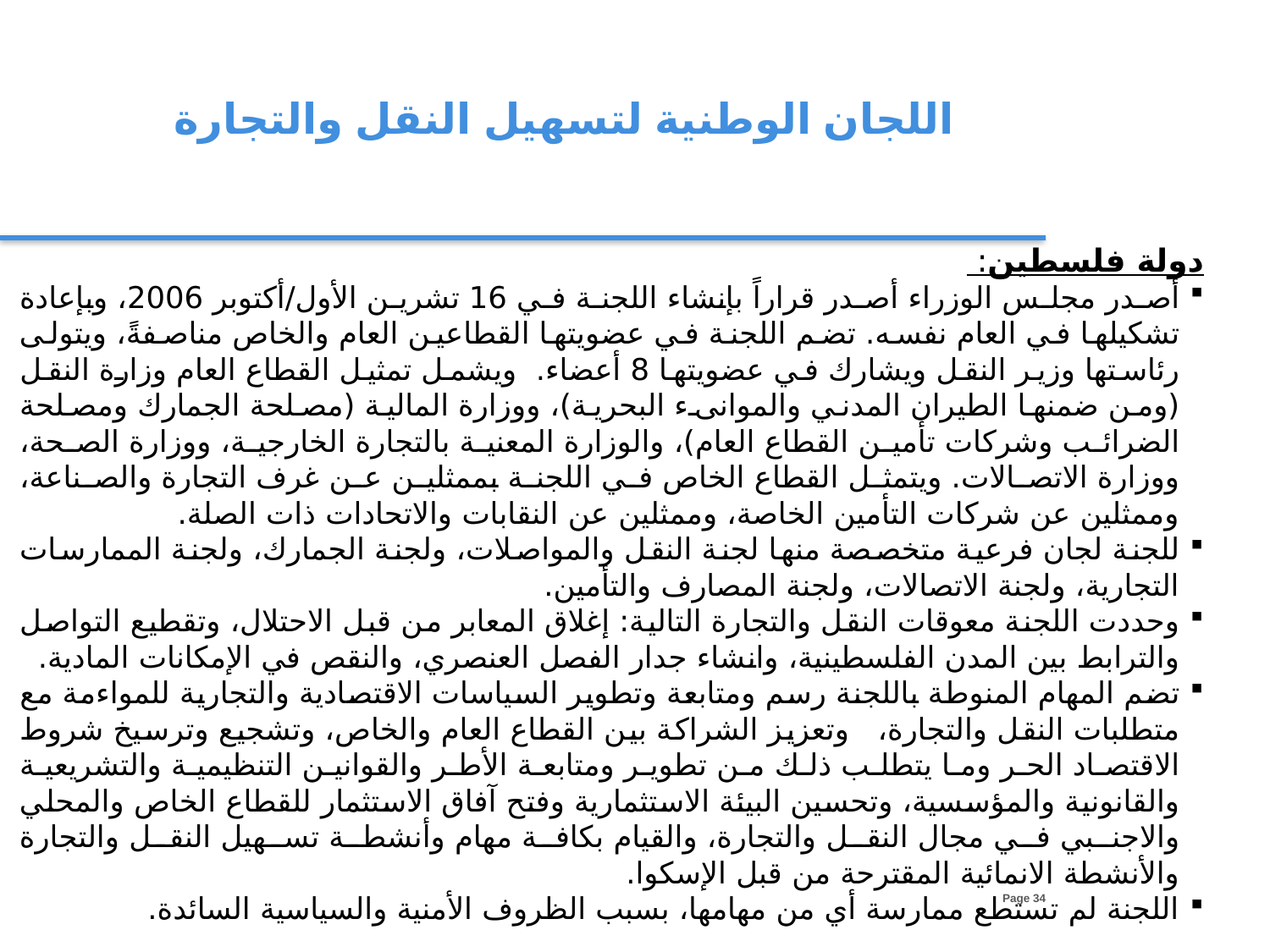

اللجان الوطنية لتسهيل النقل والتجارة

دولة فلسطين:
أصدر مجلس الوزراء أصدر قراراً بإنشاء اللجنة في 16 تشرين الأول/أكتوبر 2006، وبإعادة تشكيلها في العام نفسه. تضم اللجنة في عضويتها القطاعين العام والخاص مناصفةً، ويتولى رئاستها وزير النقل ويشارك في عضويتها 8 أعضاء.  ويشمل تمثيل القطاع العام وزارة النقل (ومن ضمنها الطيران المدني والموانىء البحرية)، ووزارة المالية (مصلحة الجمارك ومصلحة الضرائب وشركات تأمين القطاع العام)، والوزارة المعنية بالتجارة الخارجية، ووزارة الصحة، ووزارة الاتصالات. ويتمثل القطاع الخاص في اللجنة بممثلين عن غرف التجارة والصناعة، وممثلين عن شركات التأمين الخاصة، وممثلين عن النقابات والاتحادات ذات الصلة.
للجنة لجان فرعية متخصصة منها لجنة النقل والمواصلات، ولجنة الجمارك، ولجنة الممارسات التجارية، ولجنة الاتصالات، ولجنة المصارف والتأمين.
وحددت اللجنة معوقات النقل والتجارة التالية: إغلاق المعابر من قبل الاحتلال، وتقطیع التواصل والترابط بین المدن الفلسطینیة، وانشاء جدار الفصل العنصري، والنقص في الإمكانات المادیة.
تضم المهام المنوطة باللجنة رسم ومتابعة وتطویر السیاسات الاقتصادیة والتجاریة للمواءمة مع متطلبات النقل والتجارة،   وتعزیز الشراكة بین القطاع العام والخاص، وتشجیع وترسیخ شروط الاقتصاد الحر وما يتطلب ذلك من تطویر ومتابعة الأطر والقوانین التنظیمیة والتشریعیة والقانونیة والمؤسسیة، وتحسین البیئة الاستثماریة وفتح آفاق الاستثمار للقطاع الخاص والمحلي والاجنبي في مجال النقل والتجارة، والقیام بكافة مھام وأنشطة تسھیل النقل والتجارة والأنشطة الانمائیة المقترحة من قبل الإسكوا.
اللجنة لم تستطع ممارسة أي من مهامها، بسبب الظروف الأمنية والسياسية السائدة.